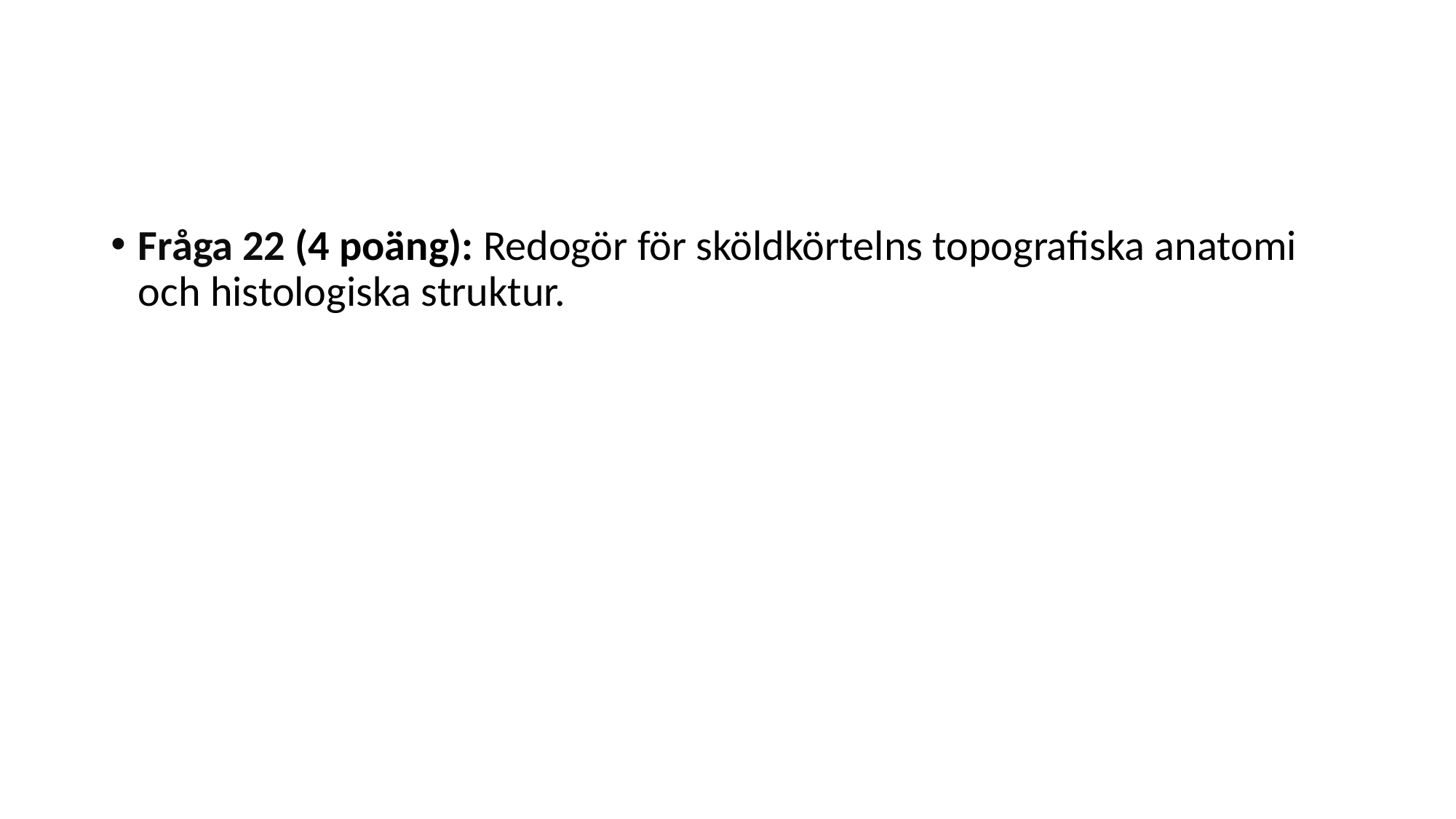

#
Fråga 22 (4 poäng): Redogör för sköldkörtelns topografiska anatomi och histologiska struktur.